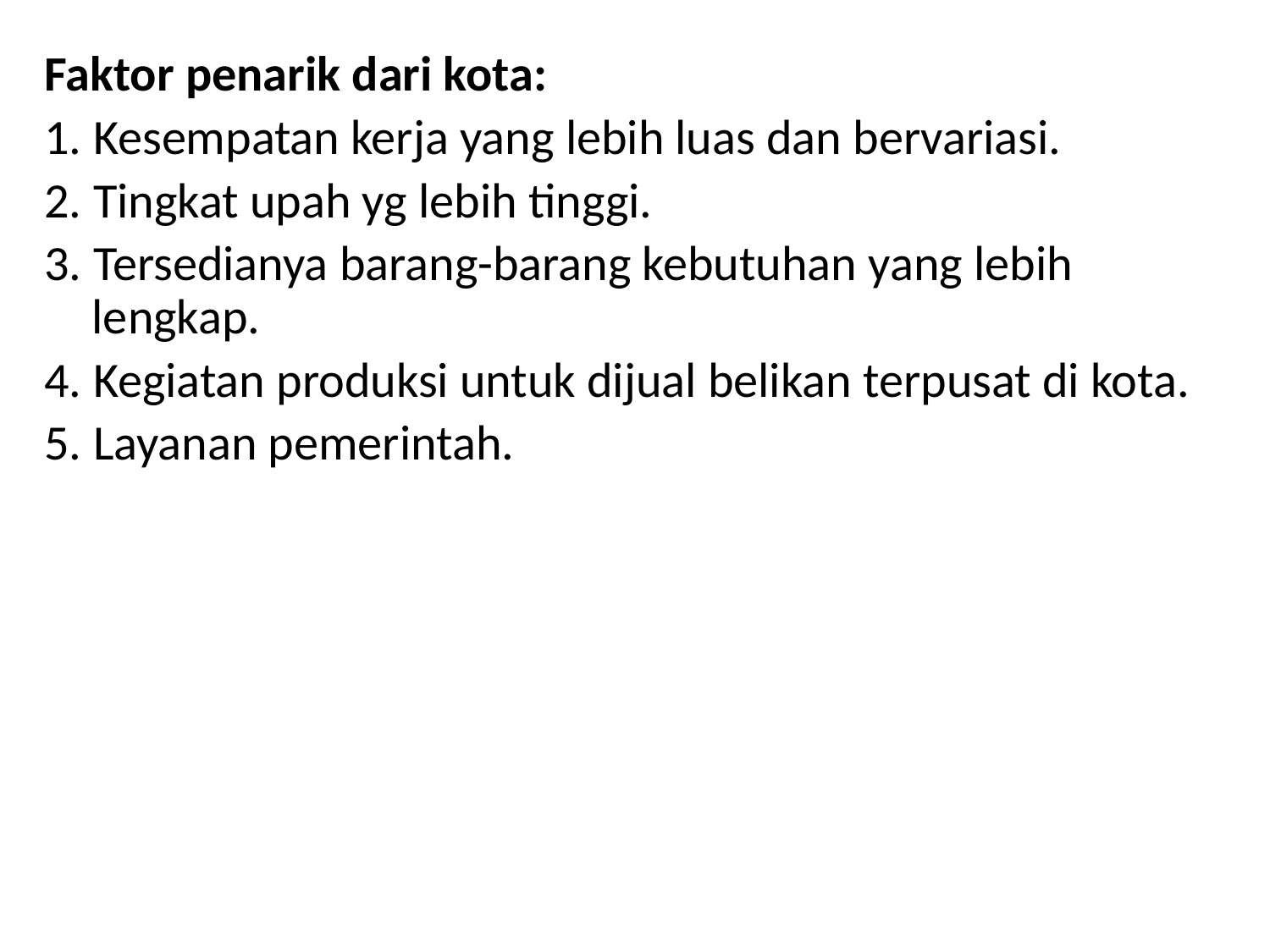

Faktor penarik dari kota:
1. Kesempatan kerja yang lebih luas dan bervariasi.
2. Tingkat upah yg lebih tinggi.
3. Tersedianya barang-barang kebutuhan yang lebih lengkap.
4. Kegiatan produksi untuk dijual belikan terpusat di kota.
5. Layanan pemerintah.